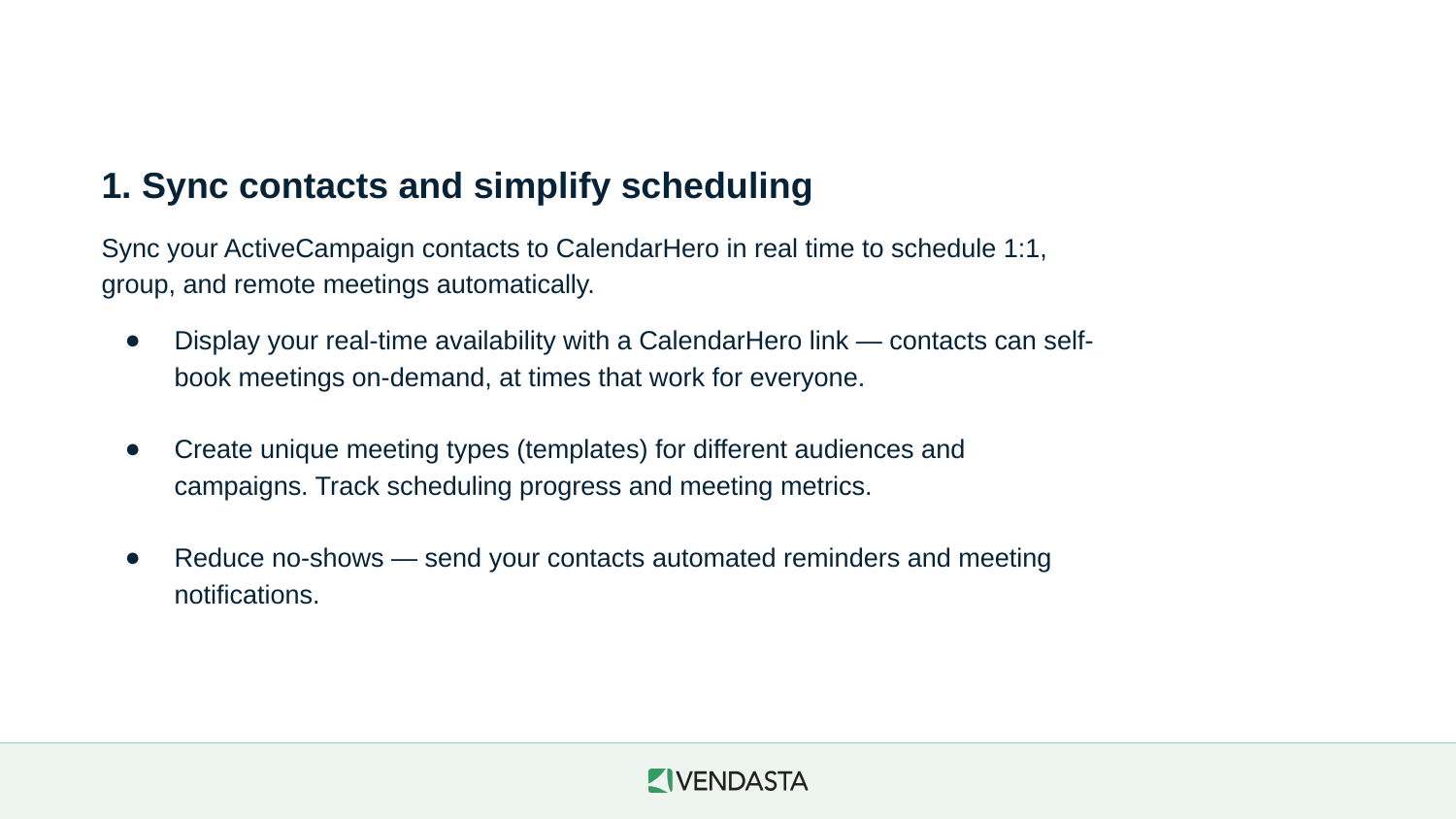

1. Sync contacts and simplify scheduling
Sync your ActiveCampaign contacts to CalendarHero in real time to schedule 1:1, group, and remote meetings automatically.
Display your real-time availability with a CalendarHero link — contacts can self-book meetings on-demand, at times that work for everyone.
Create unique meeting types (templates) for different audiences and campaigns. Track scheduling progress and meeting metrics.
Reduce no-shows — send your contacts automated reminders and meeting notifications.